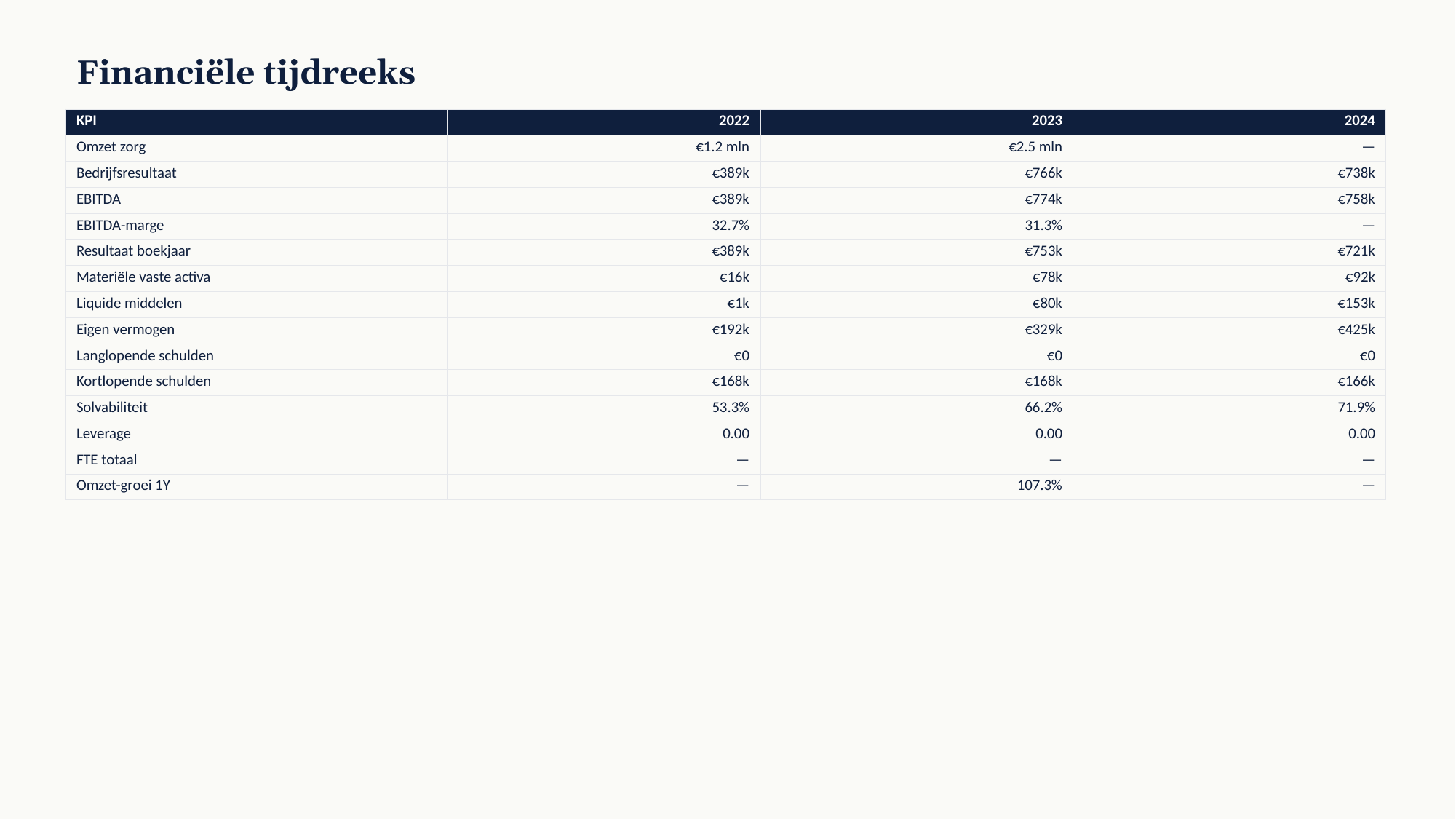

Financiële tijdreeks
| KPI | 2022 | 2023 | 2024 |
| --- | --- | --- | --- |
| Omzet zorg | €1.2 mln | €2.5 mln | — |
| Bedrijfsresultaat | €389k | €766k | €738k |
| EBITDA | €389k | €774k | €758k |
| EBITDA-marge | 32.7% | 31.3% | — |
| Resultaat boekjaar | €389k | €753k | €721k |
| Materiële vaste activa | €16k | €78k | €92k |
| Liquide middelen | €1k | €80k | €153k |
| Eigen vermogen | €192k | €329k | €425k |
| Langlopende schulden | €0 | €0 | €0 |
| Kortlopende schulden | €168k | €168k | €166k |
| Solvabiliteit | 53.3% | 66.2% | 71.9% |
| Leverage | 0.00 | 0.00 | 0.00 |
| FTE totaal | — | — | — |
| Omzet-groei 1Y | — | 107.3% | — |